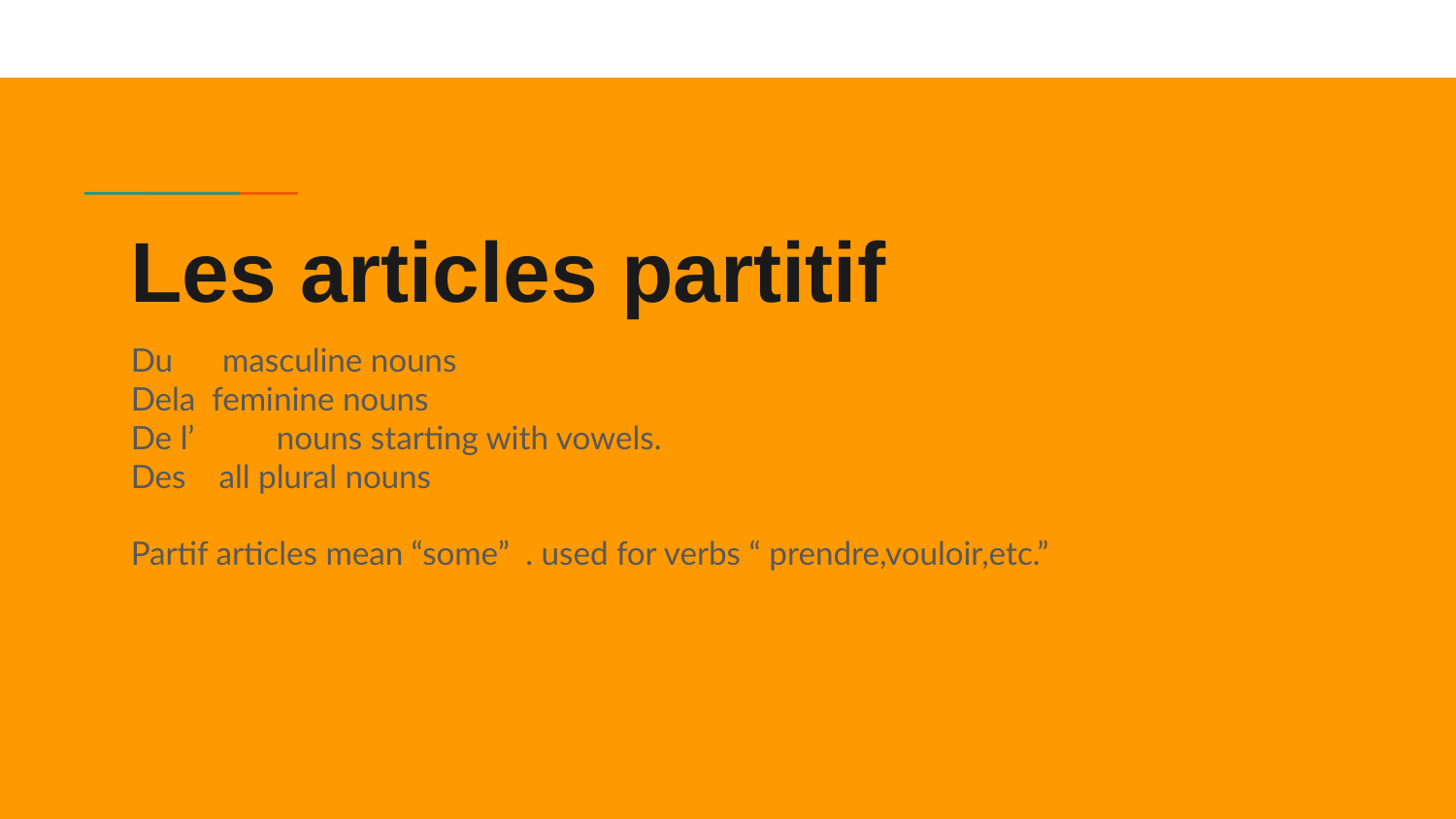

# Les articles partitif
Du      masculine nouns
Dela  feminine nouns
De l’	nouns starting with vowels.
Des    all plural nouns

Partif articles mean “some”  . used for verbs “ prendre,vouloir,etc.”